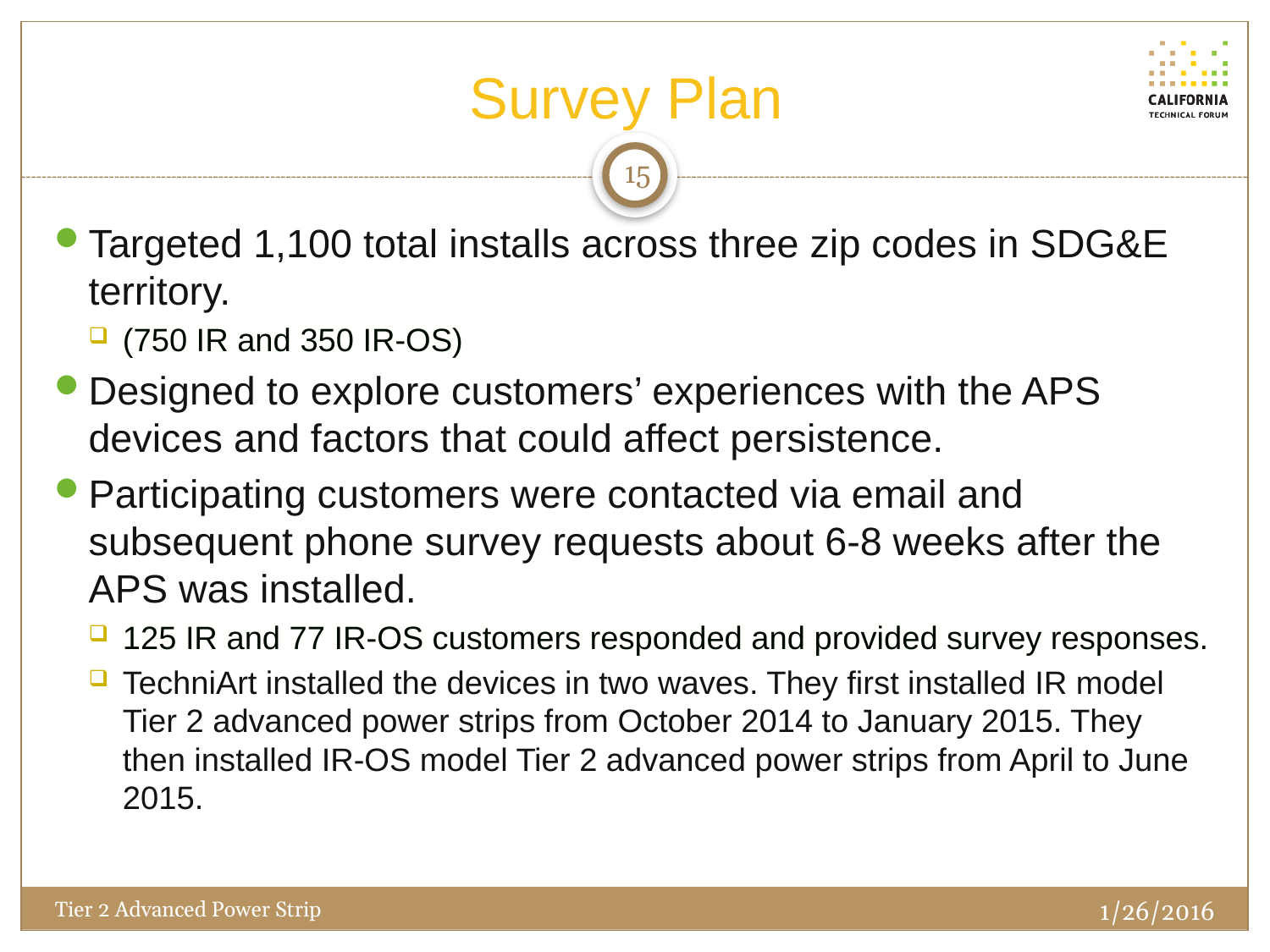

# Survey Plan
15
Targeted 1,100 total installs across three zip codes in SDG&E territory.
(750 IR and 350 IR-OS)
Designed to explore customers’ experiences with the APS devices and factors that could affect persistence.
Participating customers were contacted via email and subsequent phone survey requests about 6-8 weeks after the APS was installed.
125 IR and 77 IR-OS customers responded and provided survey responses.
TechniArt installed the devices in two waves. They first installed IR model Tier 2 advanced power strips from October 2014 to January 2015. They then installed IR-OS model Tier 2 advanced power strips from April to June 2015.
1/26/2016
Tier 2 Advanced Power Strip